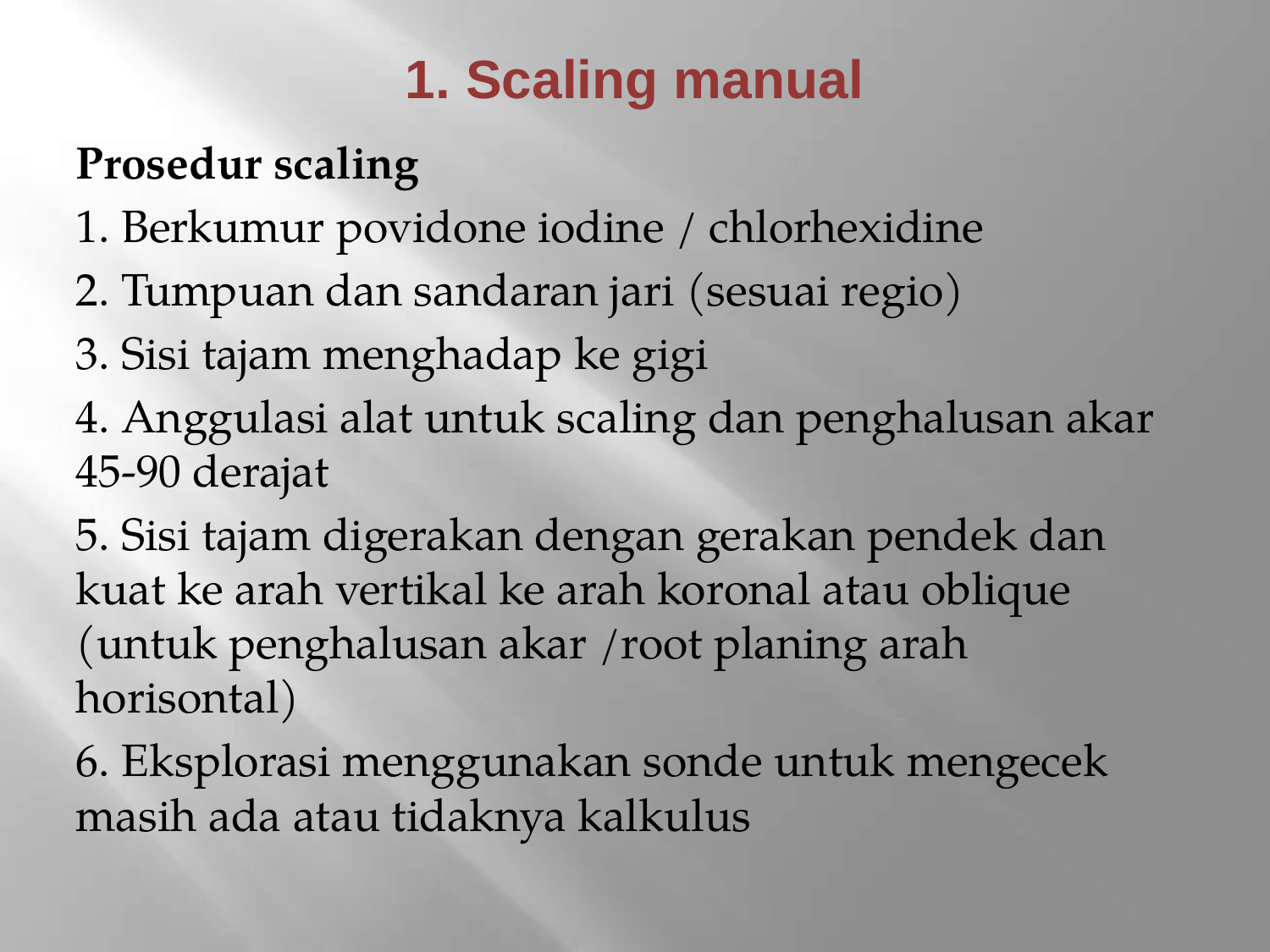

# 1. Scaling manual
Prosedur scaling
1. Berkumur povidone iodine / chlorhexidine
2. Tumpuan dan sandaran jari (sesuai regio)
3. Sisi tajam menghadap ke gigi
4. Anggulasi alat untuk scaling dan penghalusan akar 45-90 derajat
5. Sisi tajam digerakan dengan gerakan pendek dan kuat ke arah vertikal ke arah koronal atau oblique (untuk penghalusan akar /root planing arah horisontal)
6. Eksplorasi menggunakan sonde untuk mengecek masih ada atau tidaknya kalkulus